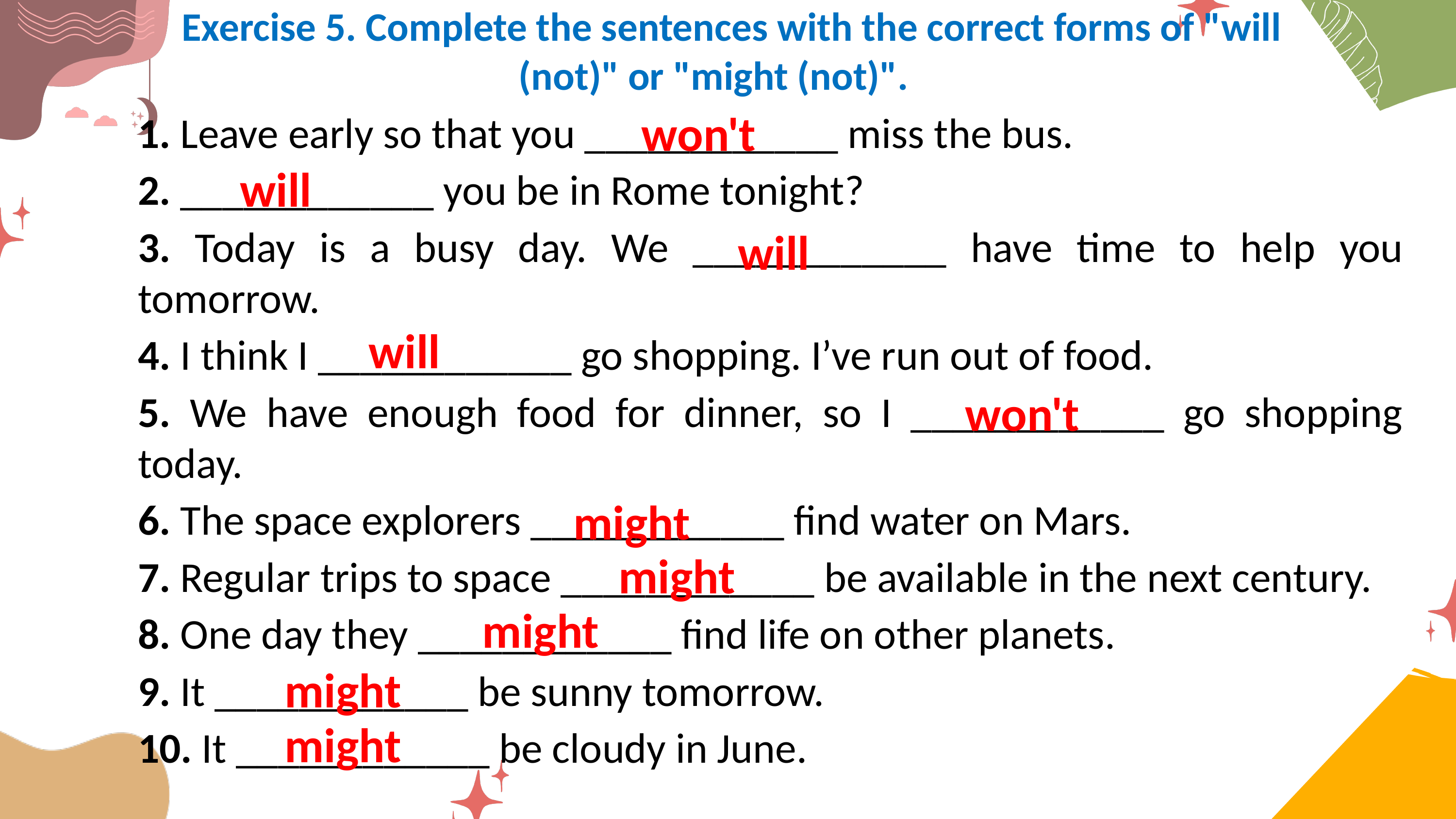

Exercise 5. Complete the sentences with the correct forms of "will (not)" or "might (not)".

 won't
1. Leave early so that you ____________ miss the bus.
2. ____________ you be in Rome tonight?
3. Today is a busy day. We ____________ have time to help you tomorrow.
4. I think I ____________ go shopping. I’ve run out of food.
5. We have enough food for dinner, so I ____________ go shopping today.
6. The space explorers ____________ find water on Mars.
7. Regular trips to space ____________ be available in the next century.
8. One day they ____________ find life on other planets.
9. It ____________ be sunny tomorrow.
10. It ____________ be cloudy in June.
 will

will
will
 won't
might
might

might
might

might